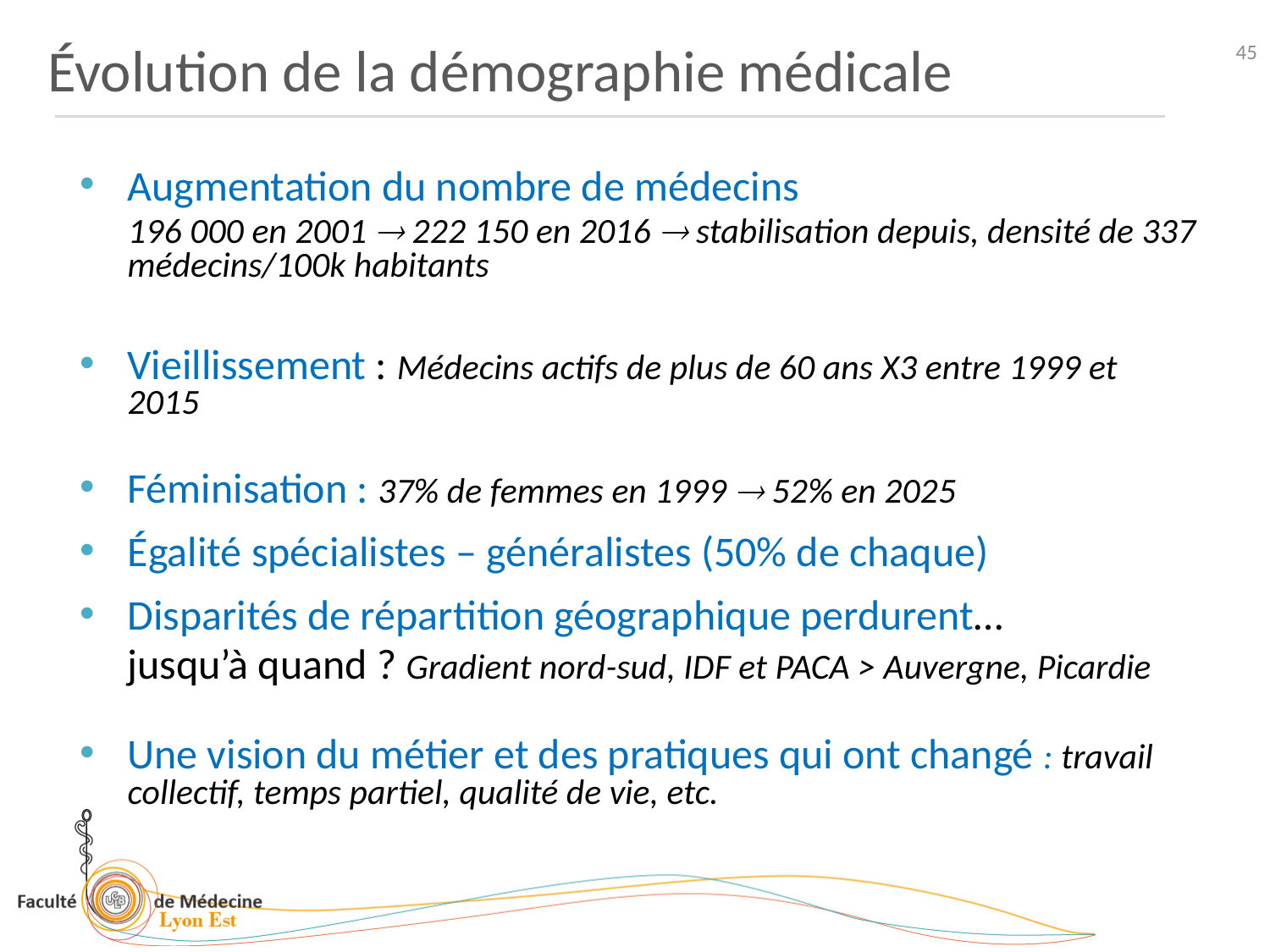

45
Évolution de la démographie médicale
Augmentation du nombre de médecins
      196 000 en 2001 → 222 150 en 2016 → stabilisation depuis, densité de 337 médecins/100k habitants

Vieillissement : Médecins actifs de plus de 60 ans X3 entre 1999 et 2015

Féminisation : 37% de femmes en 1999 → 52% en 2025

Égalité spécialistes – généralistes (50% de chaque)

Disparités de répartition géographique perdurent…
     jusqu’à quand ? Gradient nord-sud, IDF et PACA > Auvergne, Picardie

Une vision du métier et des pratiques qui ont changé : travail collectif, temps partiel, qualité de vie, etc.